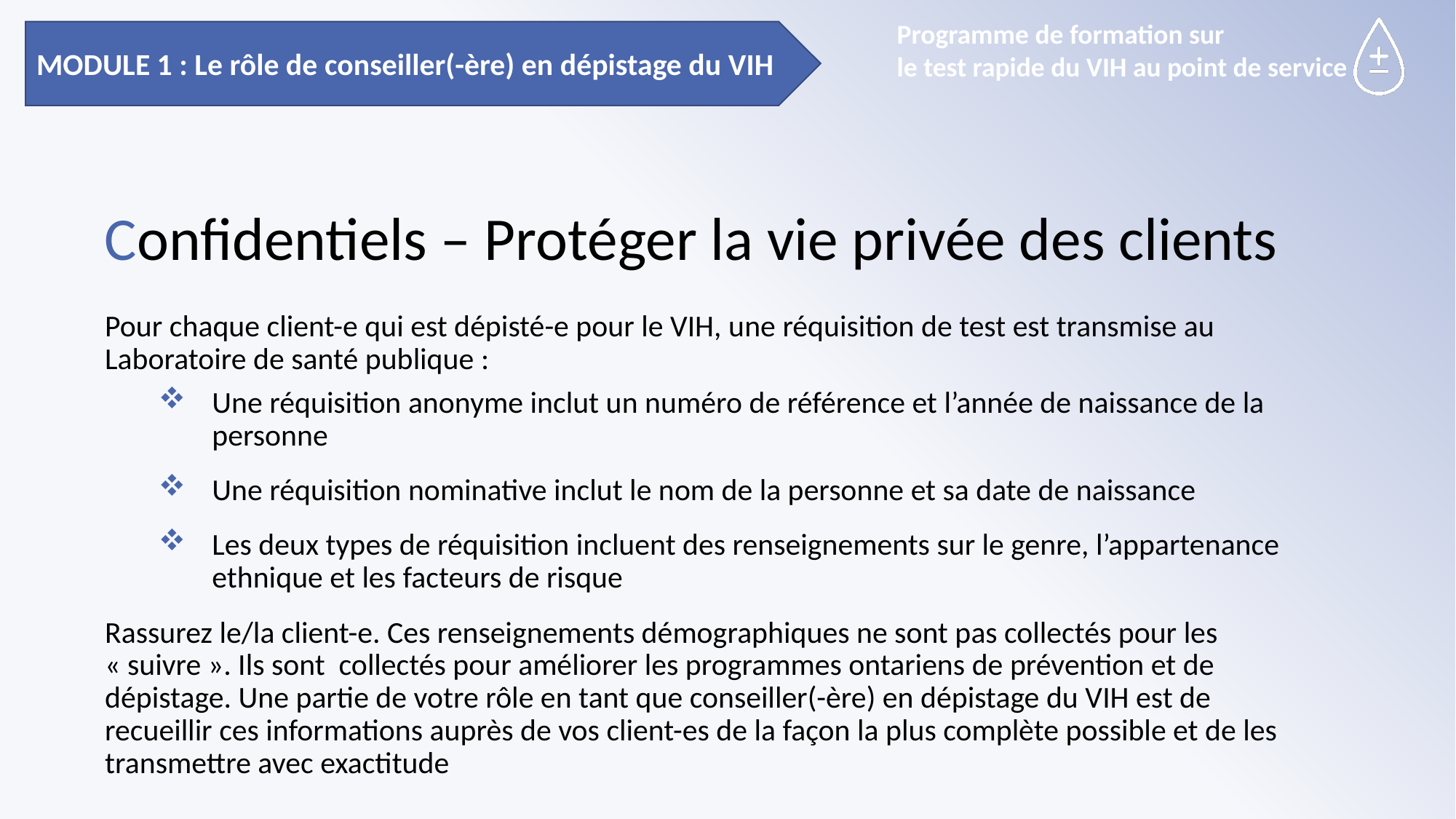

MODULE 1 : Le rôle de conseiller(-ère) en dépistage du VIH
# Confidentiels – Protéger la vie privée des clients
Pour chaque client-e qui est dépisté-e pour le VIH, une réquisition de test est transmise au Laboratoire de santé publique :
Une réquisition anonyme inclut un numéro de référence et l’année de naissance de la personne
Une réquisition nominative inclut le nom de la personne et sa date de naissance
Les deux types de réquisition incluent des renseignements sur le genre, l’appartenance ethnique et les facteurs de risque
Rassurez le/la client-e. Ces renseignements démographiques ne sont pas collectés pour les « suivre ». Ils sont  collectés pour améliorer les programmes ontariens de prévention et de dépistage. Une partie de votre rôle en tant que conseiller(-ère) en dépistage du VIH est de recueillir ces informations auprès de vos client-es de la façon la plus complète possible et de les transmettre avec exactitude